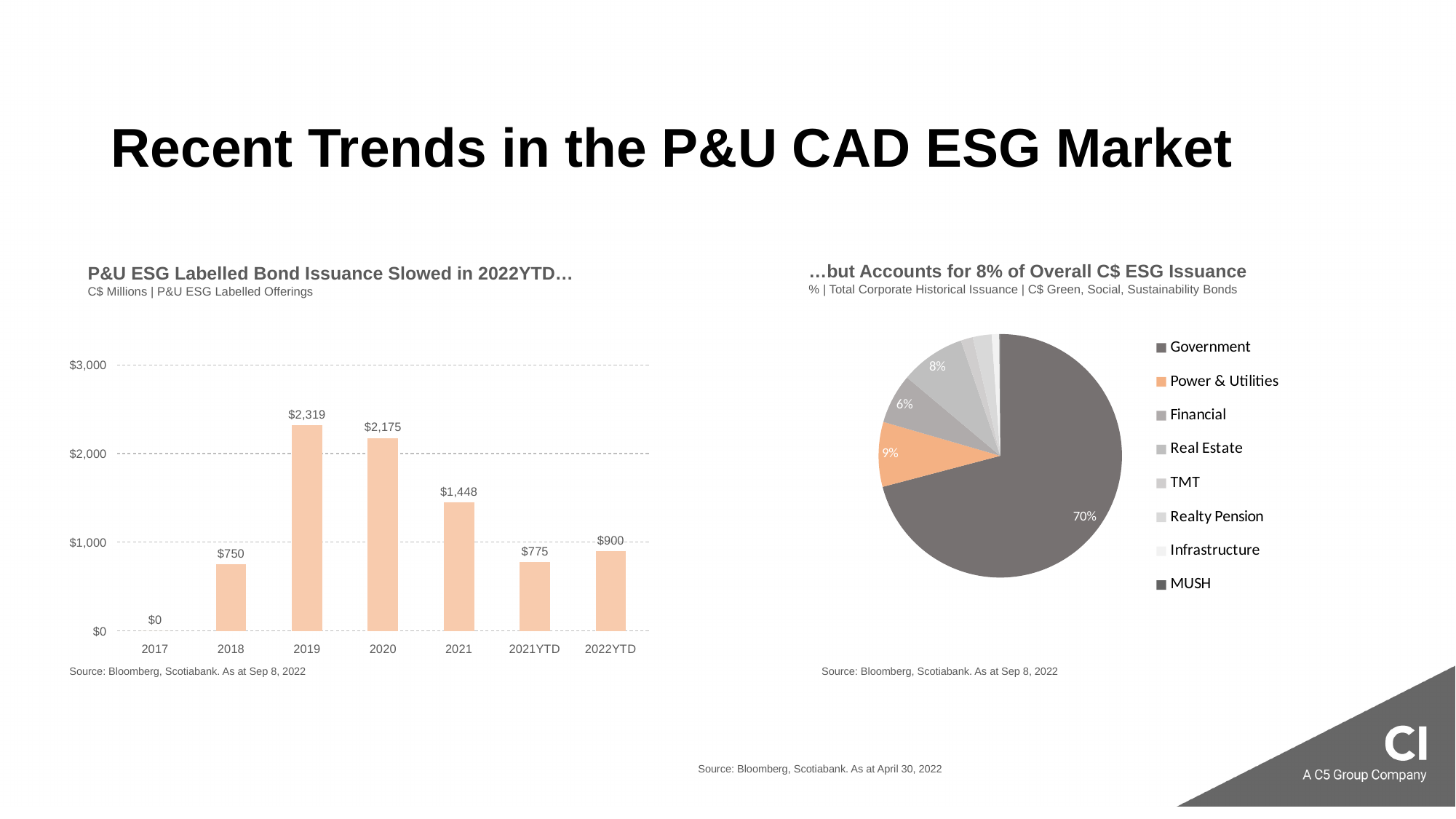

Recent Trends in the P&U CAD ESG Market
…but Accounts for 8% of Overall C$ ESG Issuance
% | Total Corporate Historical Issuance | C$ Green, Social, Sustainability Bonds
P&U ESG Labelled Bond Issuance Slowed in 2022YTD…
C$ Millions | P&U ESG Labelled Offerings

### Chart

| Category |  |
|---|---|
| Government | 55124.9595 |
| Power & Utilities | 6692.165 |
| Financial | 5150.0 |
| Real Estate | 6725.0 |
| TMT | 1250.0 |
| Realty Pension | 1950.0 |
| Infrastructure | 783.8629999999999 |
| Diversified | 0.0 |
| MUSH | 90.0 |

### Chart

| Category | Power & Utilities | Insurance | Sum |
|---|---|---|---|
| 2017 | 0.0 | 0.0 | 0.0 |
| 2018 | 750.0 | 0.0 | 2503.0 |
| 2019 | 2319.3 | 0.0 | 3657.556 |
| 2020 | 2175.0 | 0.0 | 4925.0 |
| 2021 | 1447.865 | 0.0 | 10562.865 |
| 2021YTD | 775.0 | 0.0 | 4740.0 |
| 2022YTD | 900.0 | 0.0 | 1990.0 |
Source: Bloomberg, Scotiabank. As at Sep 8, 2022
Source: Bloomberg, Scotiabank. As at Sep 8, 2022
Source: Bloomberg, Scotiabank. As at April 30, 2022